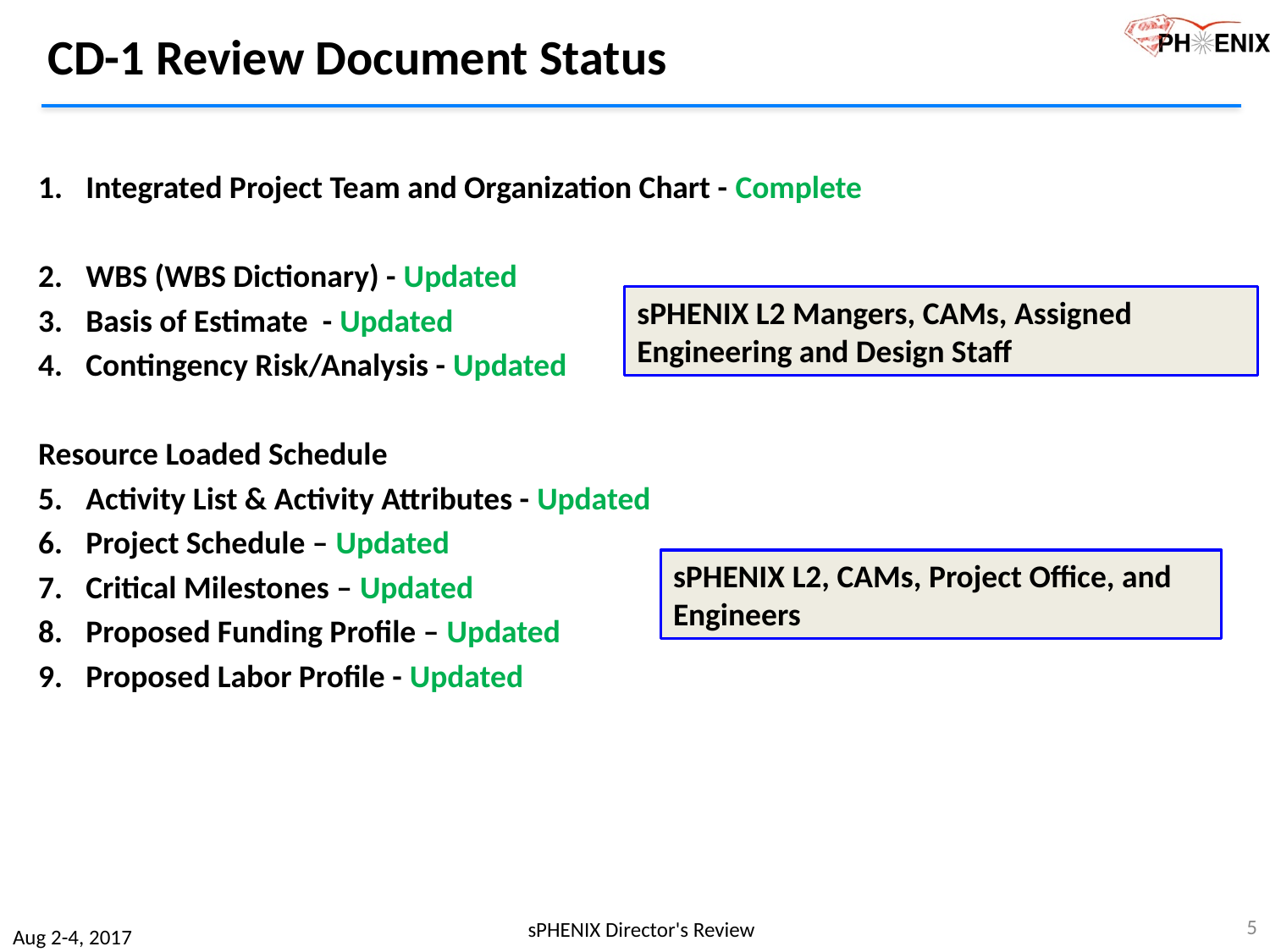

# CD-1 Review Document Status

Integrated Project Team and Organization Chart - Complete

WBS (WBS Dictionary) - Updated
Basis of Estimate  - Updated
Contingency Risk/Analysis - Updated

Resource Loaded Schedule
Activity List & Activity Attributes - Updated
Project Schedule – Updated
Critical Milestones – Updated
Proposed Funding Profile – Updated
Proposed Labor Profile - Updated
sPHENIX L2 Mangers, CAMs, Assigned Engineering and Design Staff
sPHENIX L2, CAMs, Project Office, and Engineers
5
sPHENIX Director's Review
Aug 2-4, 2017